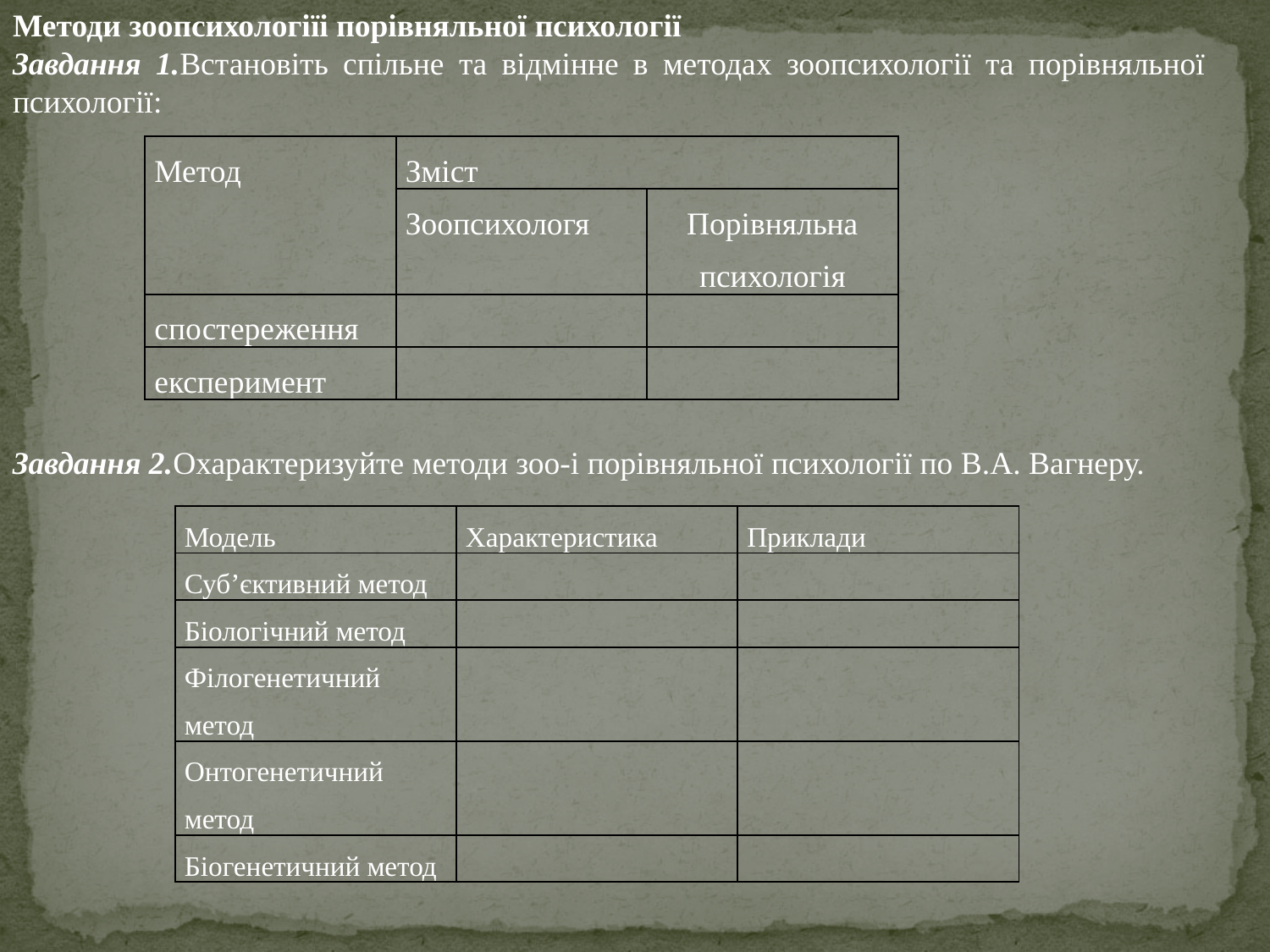

Методи зоопсихологіїі порівняльної психології
Завдання 1.Встановіть спільне та відмінне в методах зоопсихології та порівняльної психології:

| Метод | Зміст |  |
| --- | --- | --- |
|  | Зоопсихологя | Порівняльна психологія |
| спостереження |  |  |
| експеримент |  |  |
Завдання 2.Охарактеризуйте методи зоо-і порівняльної психології по В.А. Вагнеру.
| Модель | Характеристика | Приклади |
| --- | --- | --- |
| Суб’єктивний метод |  |  |
| Біологічний метод |  |  |
| Філогенетичний метод |  |  |
| Онтогенетичний метод |  |  |
| Біогенетичний метод |  |  |